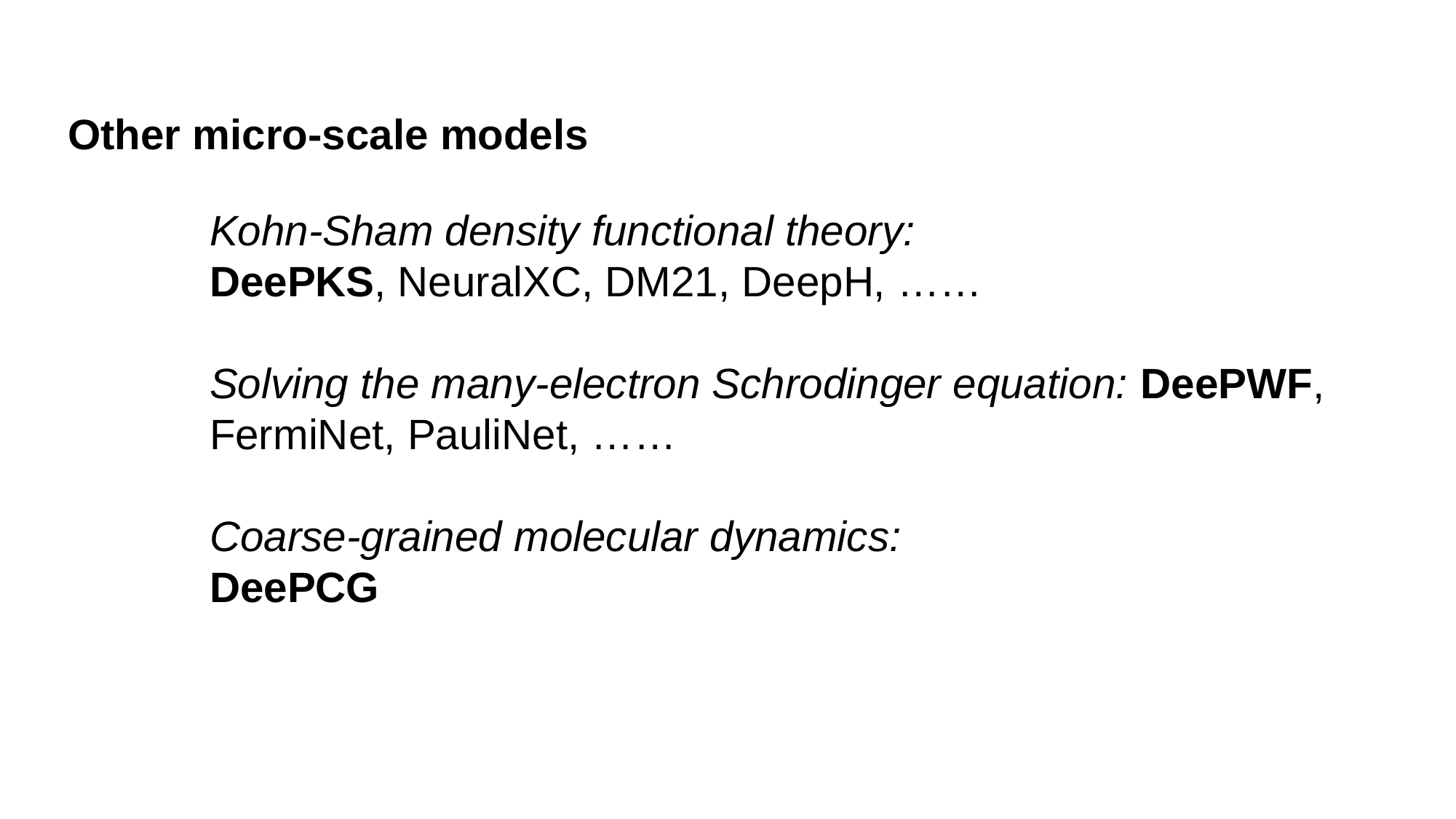

Other micro-scale models
Kohn-Sham density functional theory:
DeePKS, NeuralXC, DM21, DeepH, ……

Solving the many-electron Schrodinger equation: DeePWF, FermiNet, PauliNet, ……

Coarse-grained molecular dynamics:
DeePCG